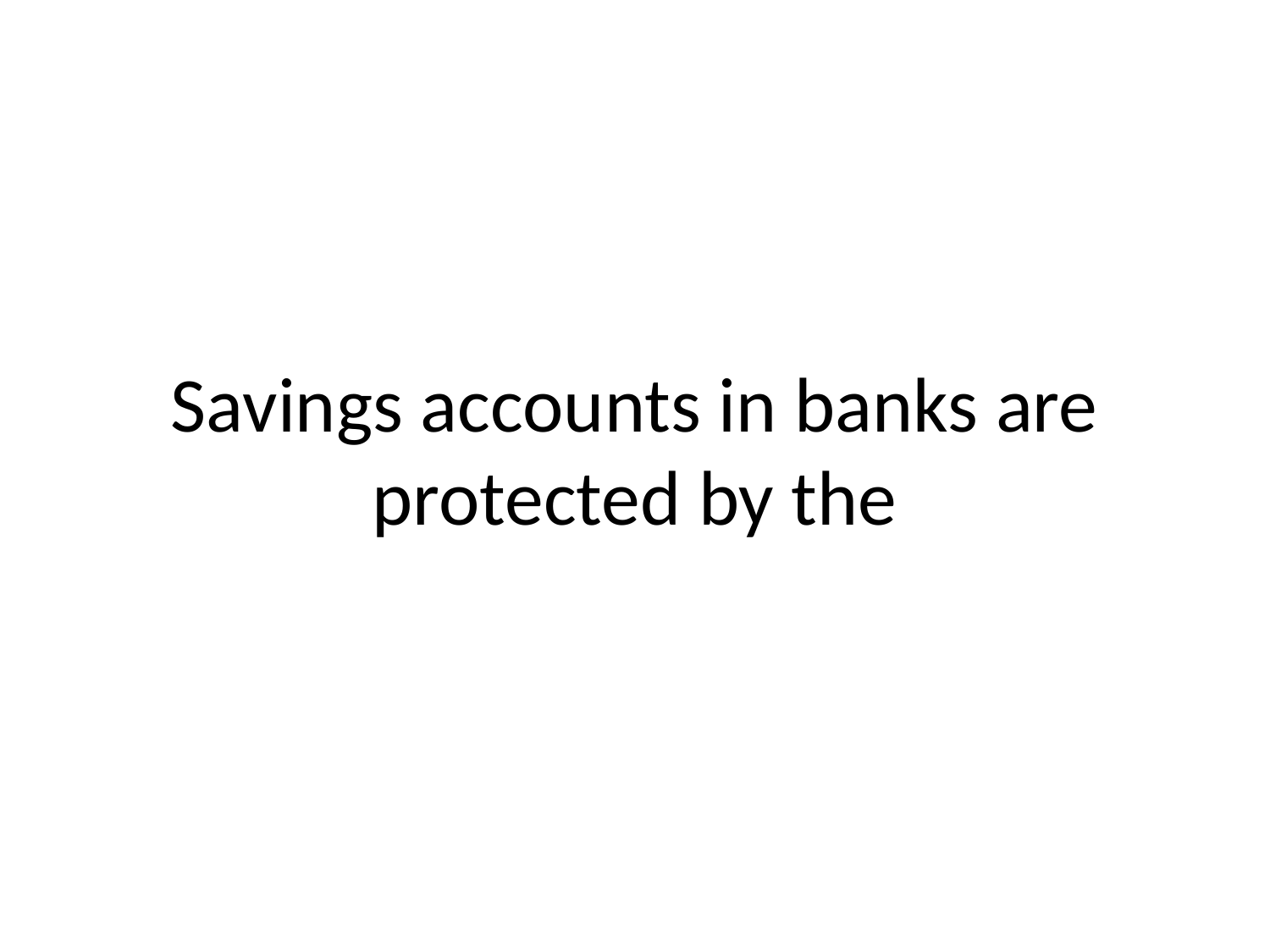

# Savings accounts in banks are protected by the